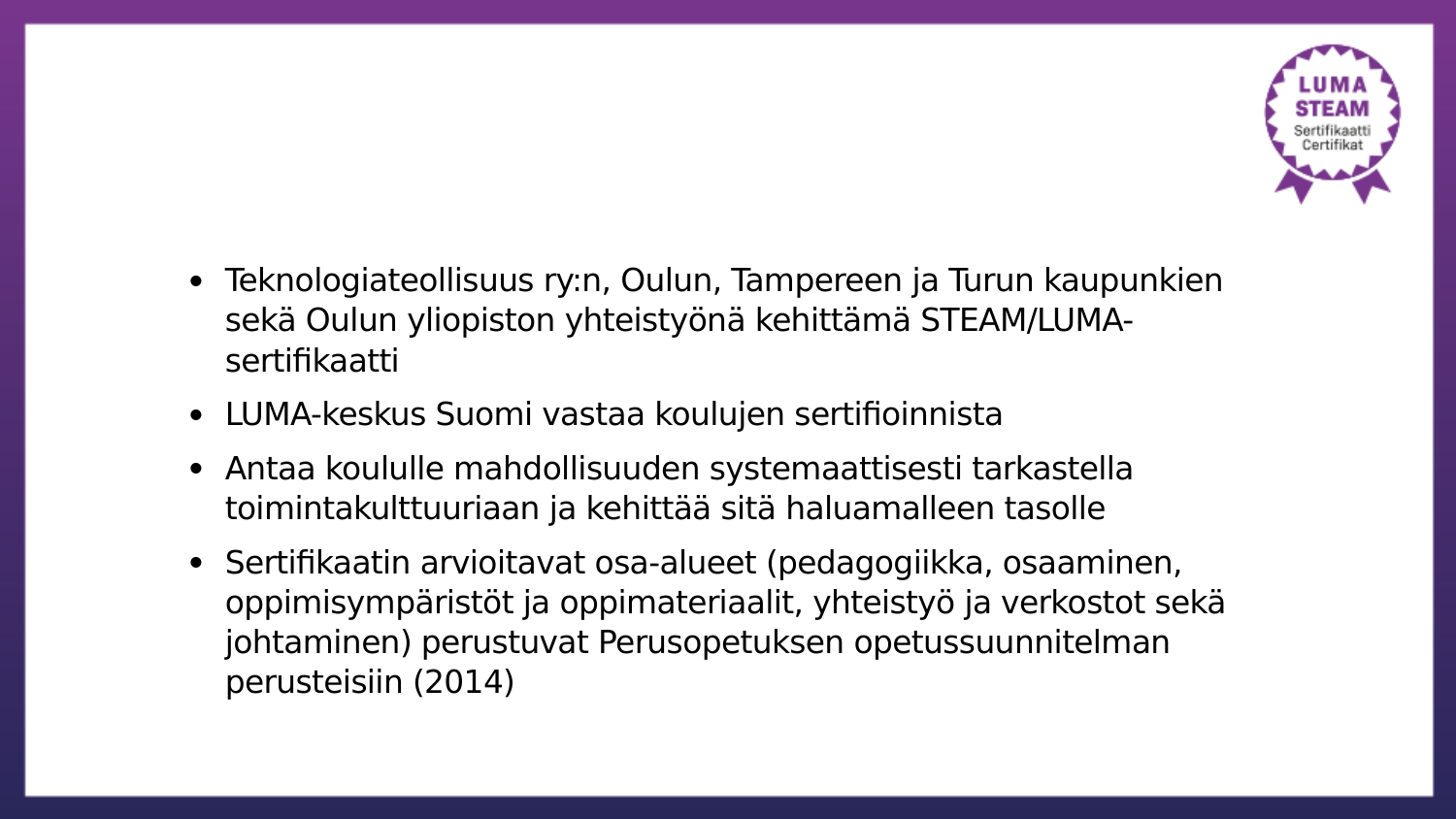

Teknologiateollisuus ry:n, Oulun, Tampereen ja Turun kaupunkien sekä Oulun yliopiston yhteistyönä kehittämä STEAM/LUMA-sertifikaatti
LUMA-keskus Suomi vastaa koulujen sertifioinnista
Antaa koululle mahdollisuuden systemaattisesti tarkastella toimintakulttuuriaan ja kehittää sitä haluamalleen tasolle
Sertifikaatin arvioitavat osa-alueet (pedagogiikka, osaaminen, oppimisympäristöt ja oppimateriaalit, yhteistyö ja verkostot sekä johtaminen) perustuvat Perusopetuksen opetussuunnitelman perusteisiin (2014)